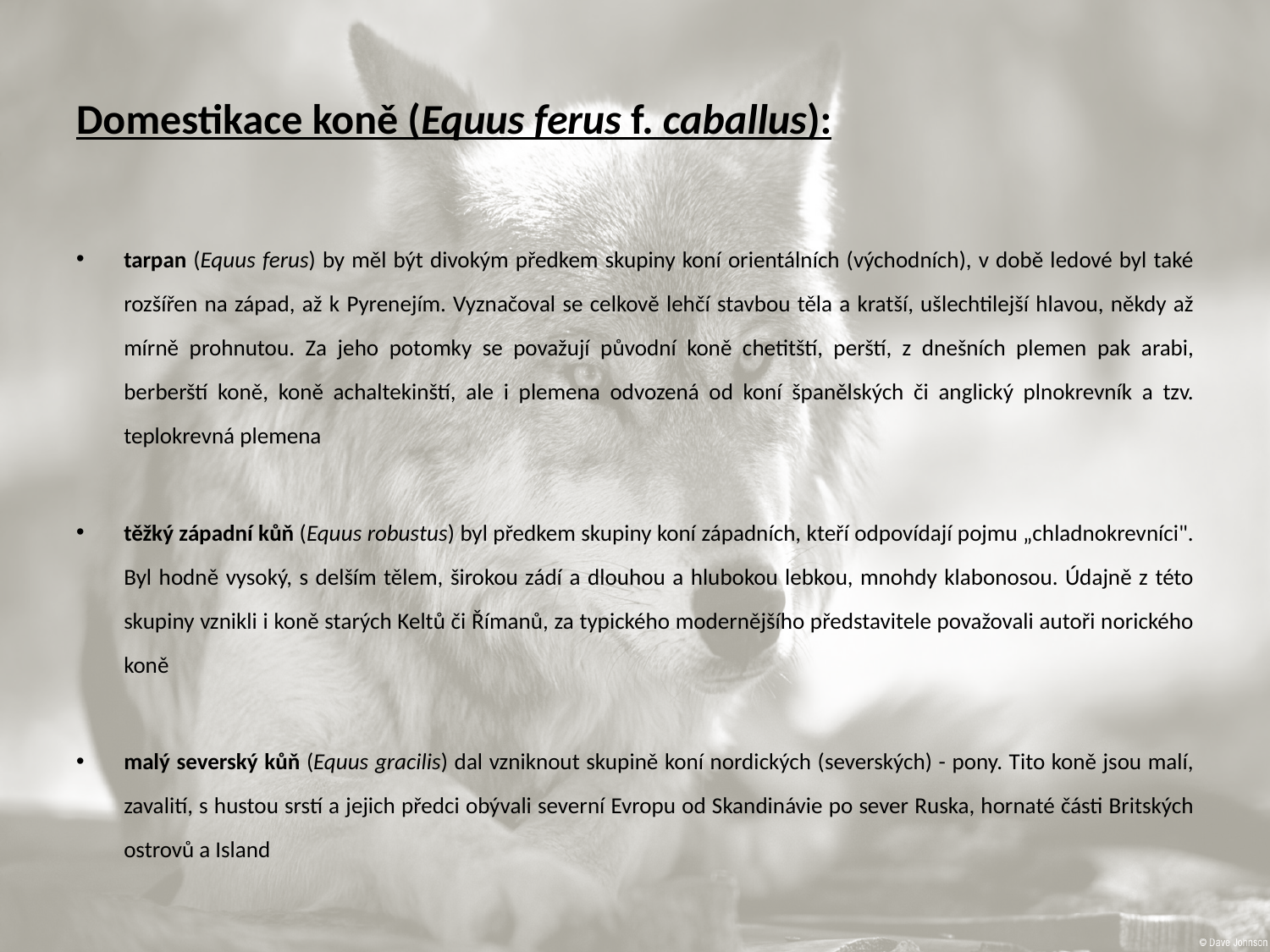

# Domestikace koně (Equus ferus f. caballus):
tarpan (Equus ferus) by měl být divokým předkem skupiny koní orientálních (východních), v době ledové byl také rozšířen na západ, až k Pyrenejím. Vyznačoval se celkově lehčí stavbou těla a kratší, ušlechtilejší hlavou, někdy až mírně prohnutou. Za jeho potomky se považují původní koně chetitští, perští, z dnešních plemen pak arabi, berberští koně, koně achaltekinští, ale i plemena odvozená od koní španělských či anglický plnokrevník a tzv. teplokrevná plemena

těžký západní kůň (Equus robustus) byl předkem skupiny koní západních, kteří odpovídají pojmu „chladnokrevníci". Byl hodně vysoký, s delším tělem, širokou zádí a dlouhou a hlubokou lebkou, mnohdy klabonosou. Údajně z této skupiny vznikli i koně starých Keltů či Římanů, za typického modernějšího představitele považovali autoři norického koně

malý severský kůň (Equus gracilis) dal vzniknout skupině koní nordických (severských) - pony. Tito koně jsou malí, zavalití, s hustou srstí a jejich předci obývali severní Evropu od Skandinávie po sever Ruska, hornaté části Britských ostrovů a Island